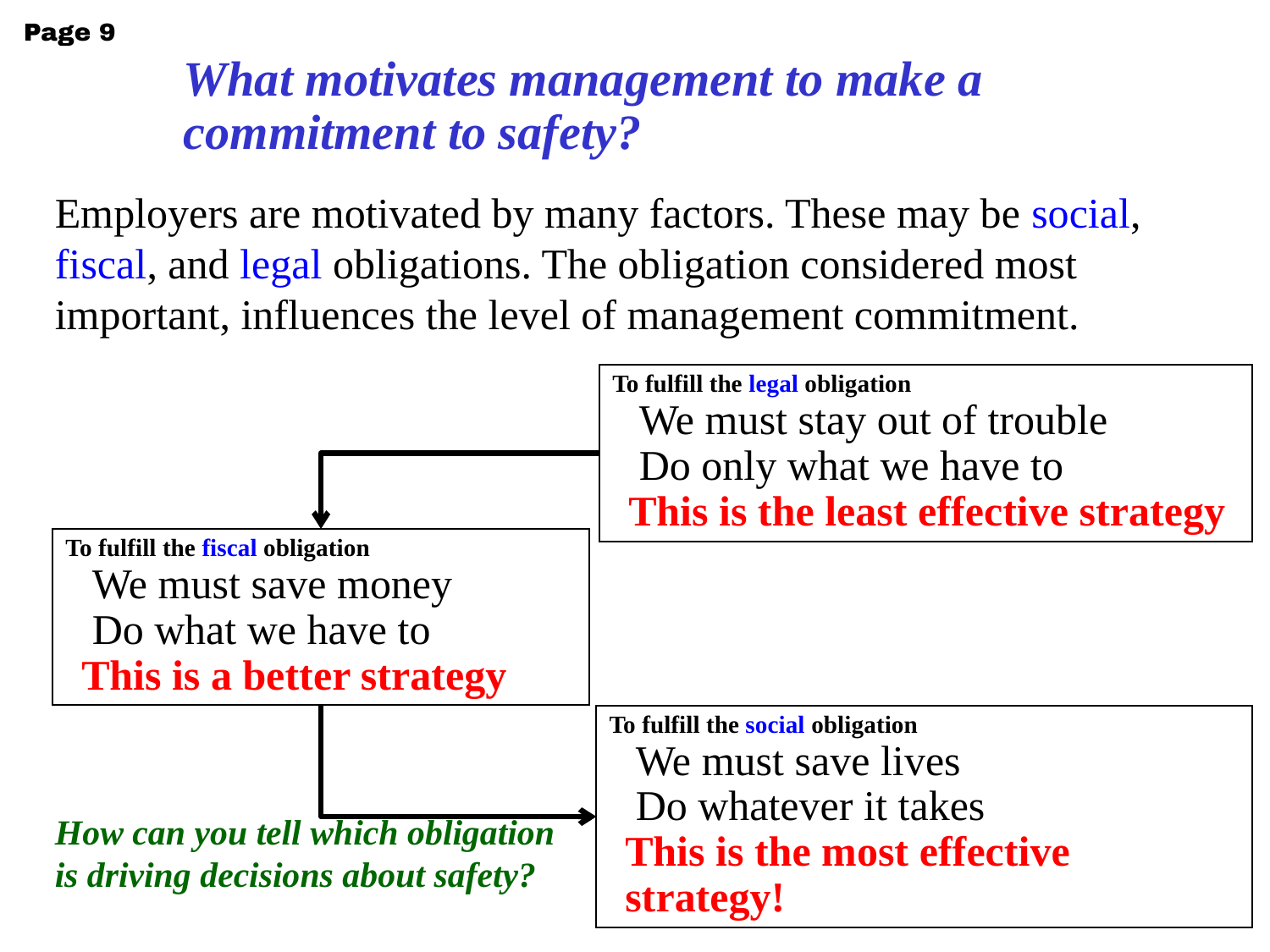

Page 9
What motivates management to make a commitment to safety?

Employers are motivated by many factors. These may be social, fiscal, and legal obligations. The obligation considered most important, influences the level of management commitment.
To fulfill the legal obligation
 We must stay out of trouble
 Do only what we have to
This is the least effective strategy
To fulfill the fiscal obligation
 We must save money
 Do what we have to
This is a better strategy
To fulfill the social obligation
 We must save lives
 Do whatever it takes
This is the most effective strategy!
How can you tell which obligation is driving decisions about safety?